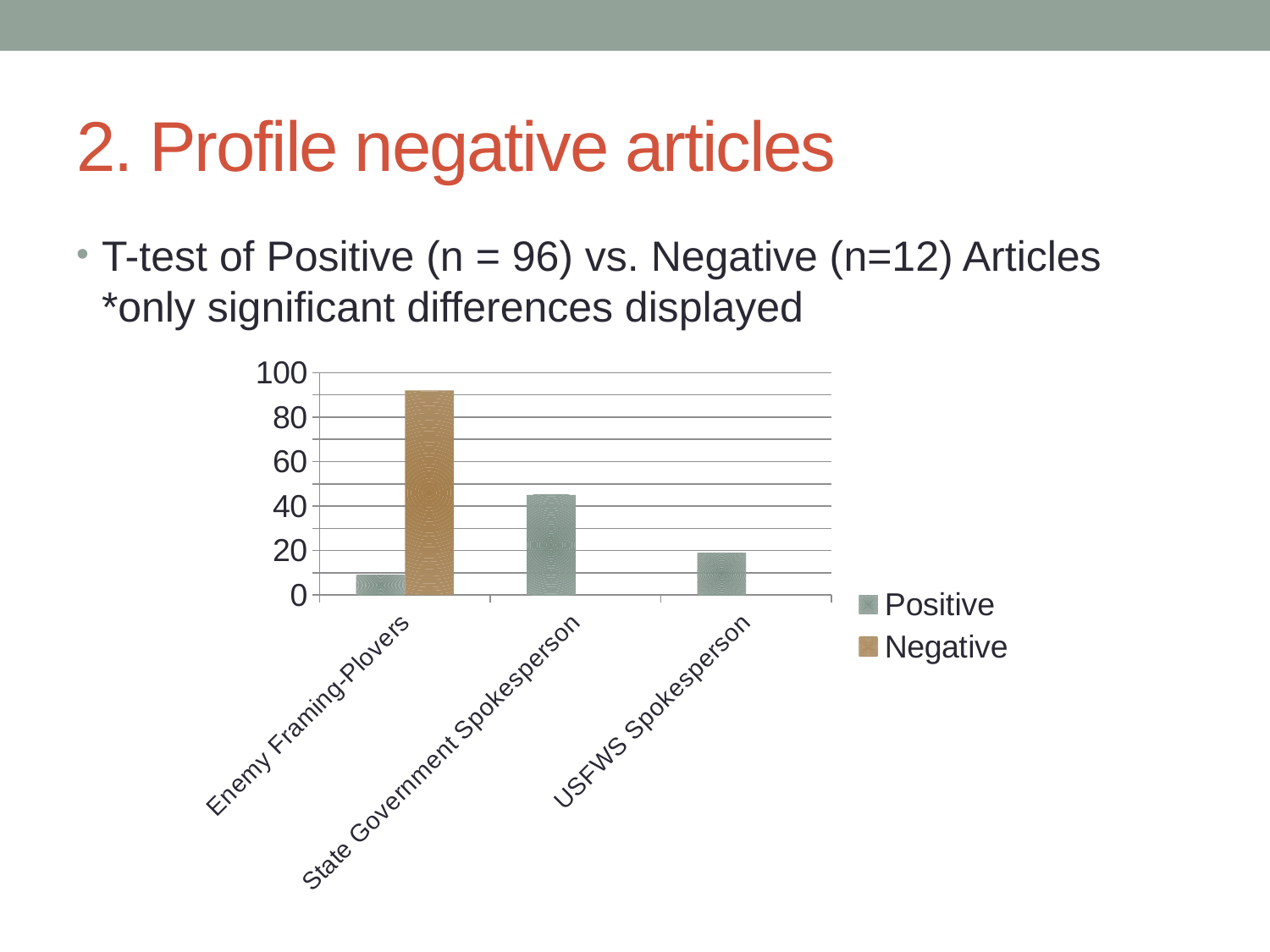

# 2. Profile negative articles
T-test of Positive (n = 96) vs. Negative (n=12) Articles *only significant differences displayed

### Chart

| Category | Positive | Negative |
|---|---|---|
| Enemy Framing-Plovers | 9.0 | 92.0 |
| State Government Spokesperson | 45.0 | 0.0 |
| USFWS Spokesperson | 19.0 | 0.0 |